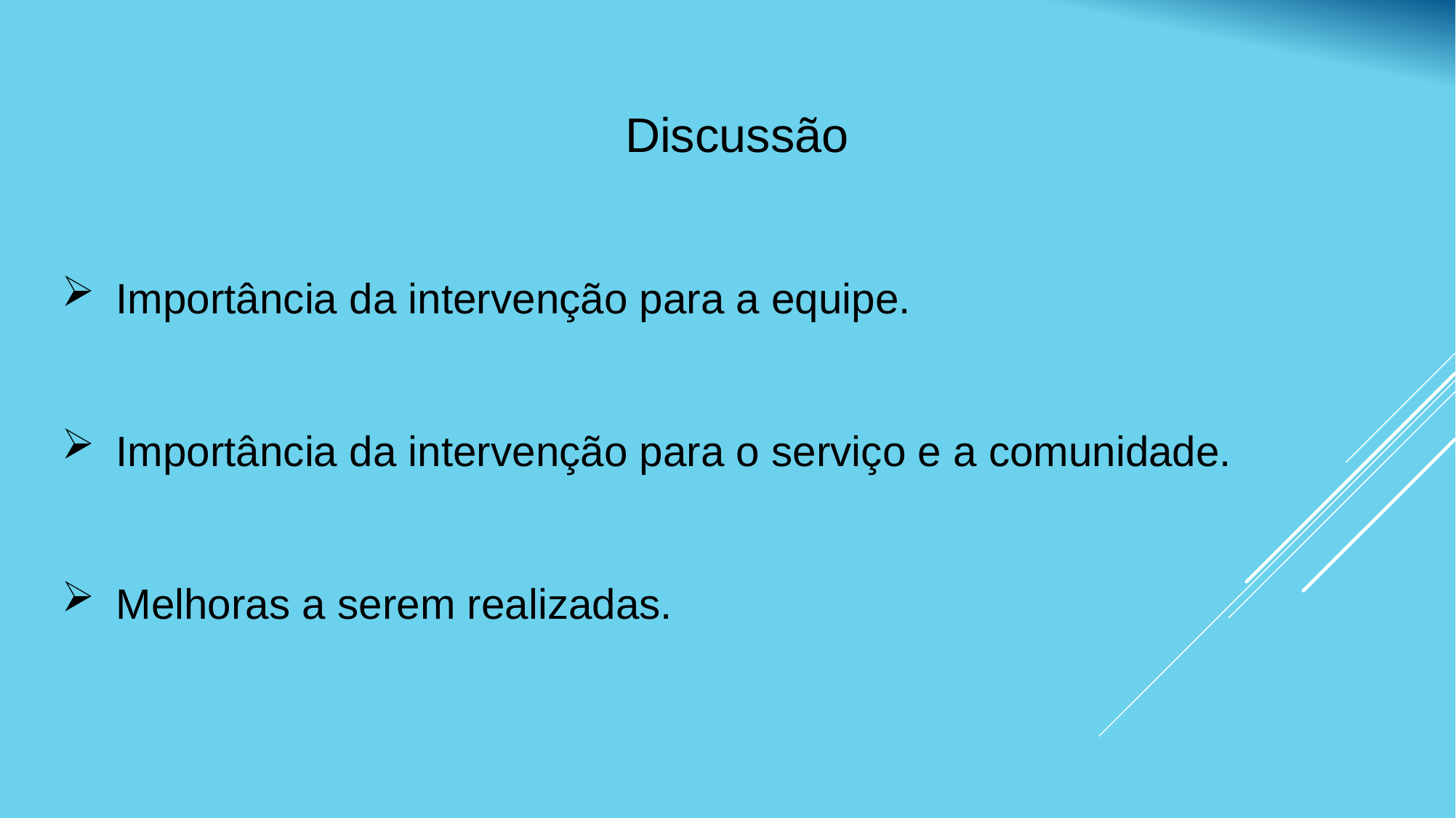

Discussão

Importância da intervenção para a equipe.

Importância da intervenção para o serviço e a comunidade.

Melhoras a serem realizadas.